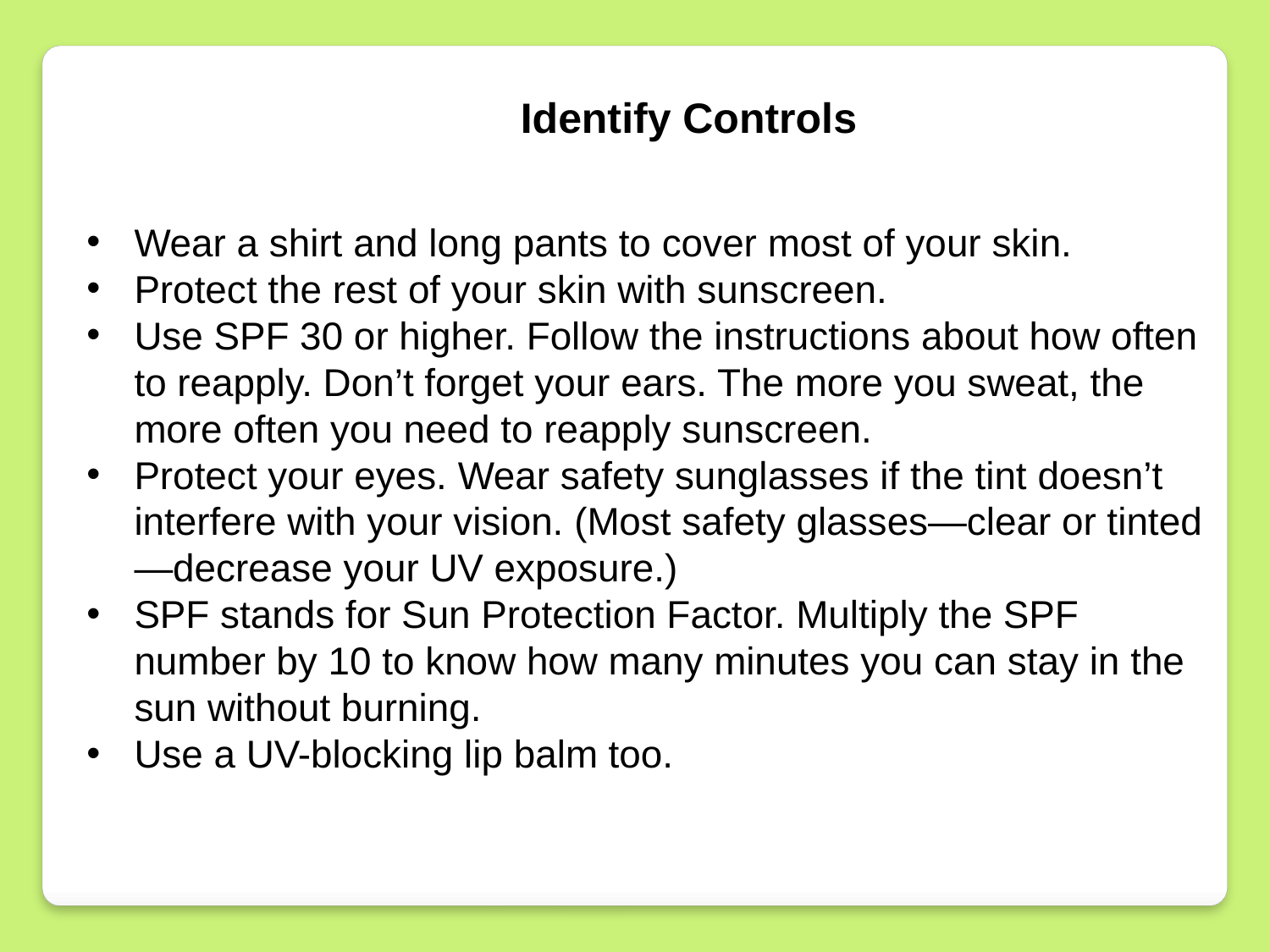

Identify Controls
Wear a shirt and long pants to cover most of your skin.
Protect the rest of your skin with sunscreen.
Use SPF 30 or higher. Follow the instructions about how often to reapply. Don’t forget your ears. The more you sweat, the more often you need to reapply sunscreen.
Protect your eyes. Wear safety sunglasses if the tint doesn’t interfere with your vision. (Most safety glasses—clear or tinted—decrease your UV exposure.)
SPF stands for Sun Protection Factor. Multiply the SPF number by 10 to know how many minutes you can stay in the sun without burning.
Use a UV-blocking lip balm too.